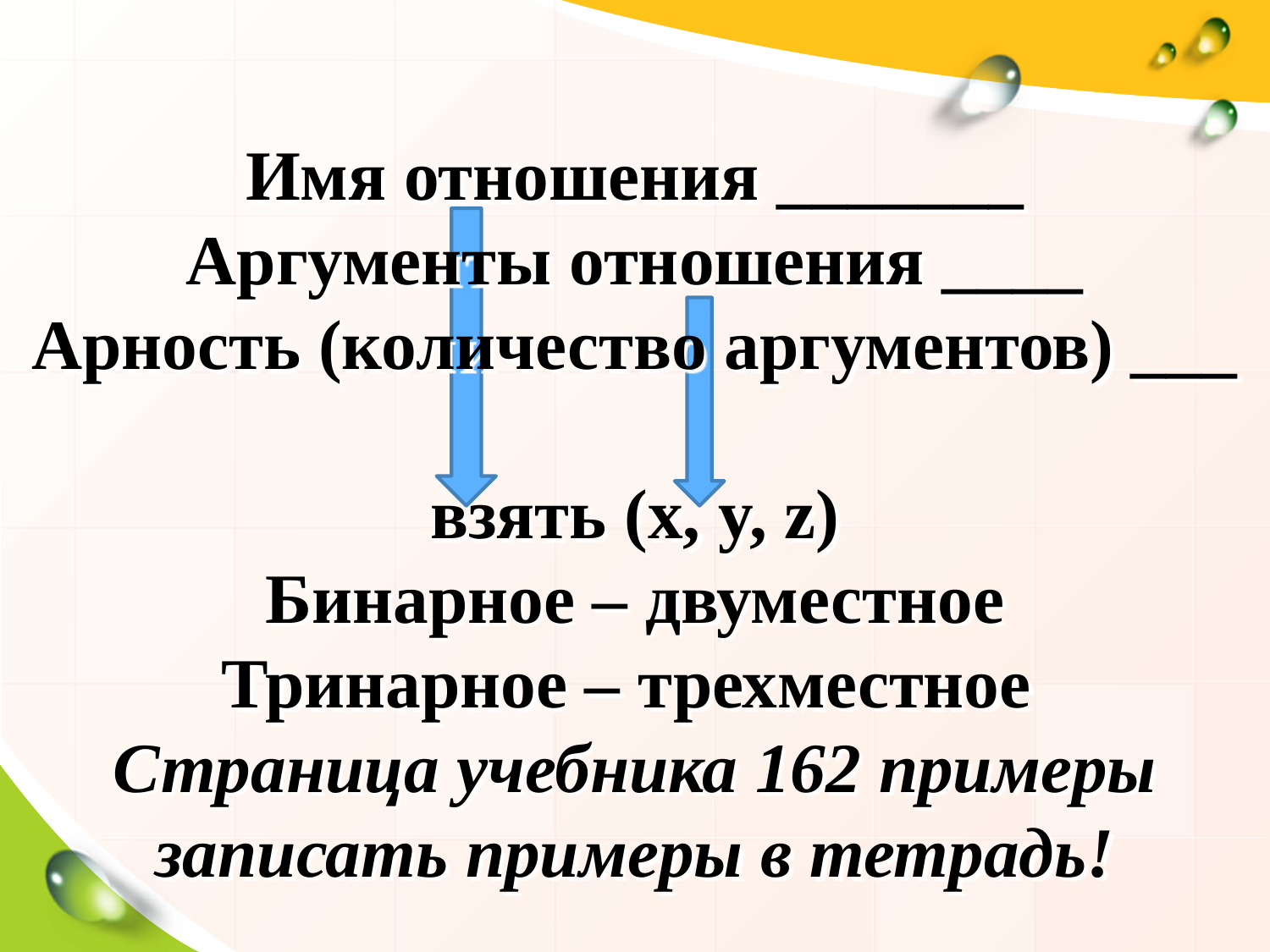

# Имя отношения _______ Аргументы отношения ____ Арность (количество аргументов) ___ взять (x, y, z) Бинарное – двуместное Тринарное – трехместное Страница учебника 162 примеры записать примеры в тетрадь!